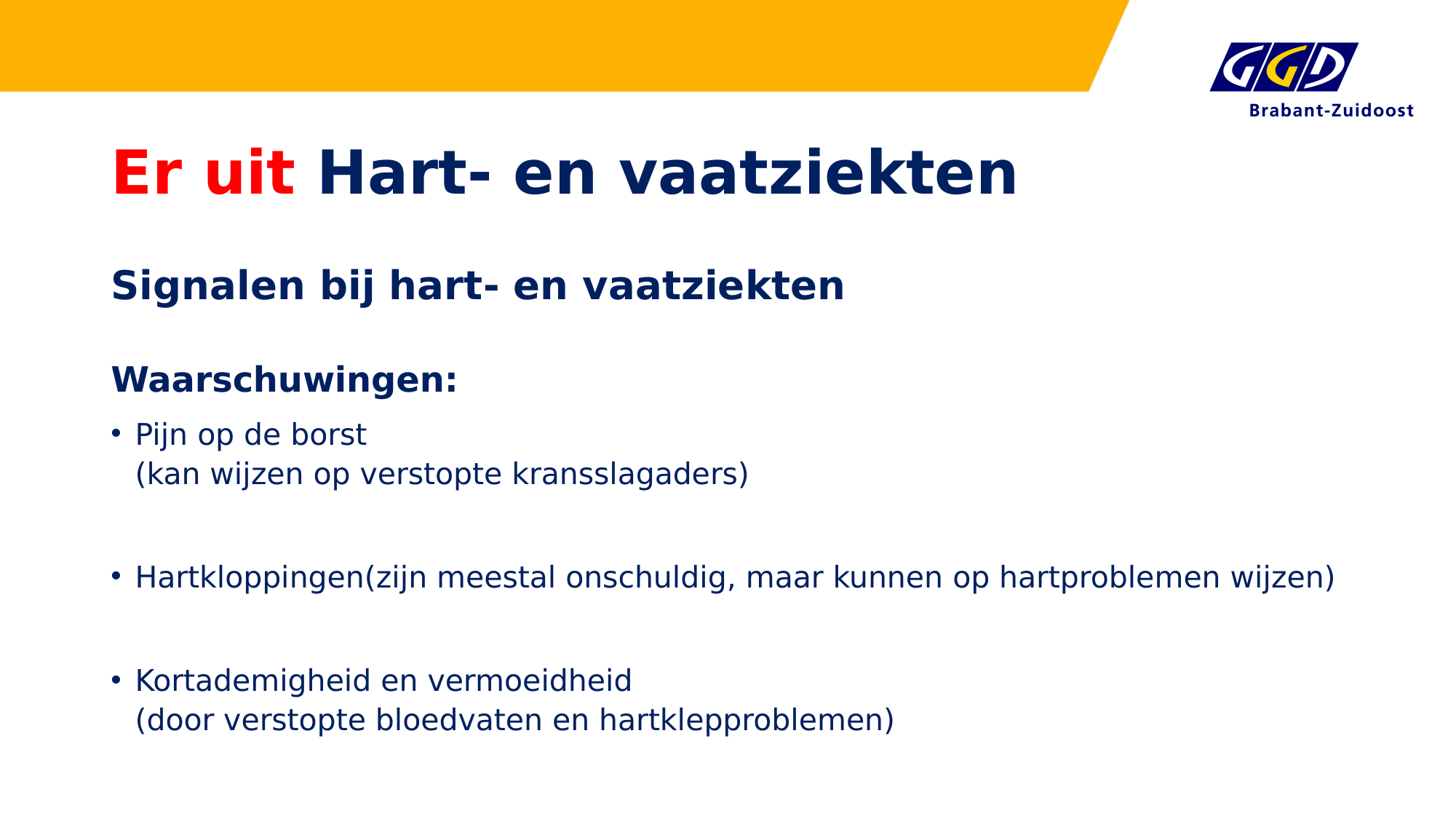

# Er uit Hart- en vaatziekten
Signalen bij hart- en vaatziekten

Waarschuwingen:
Pijn op de borst
(kan wijzen op verstopte kransslagaders)

Hartkloppingen(zijn meestal onschuldig, maar kunnen op hartproblemen wijzen)

Kortademigheid en vermoeidheid
(door verstopte bloedvaten en hartklepproblemen)